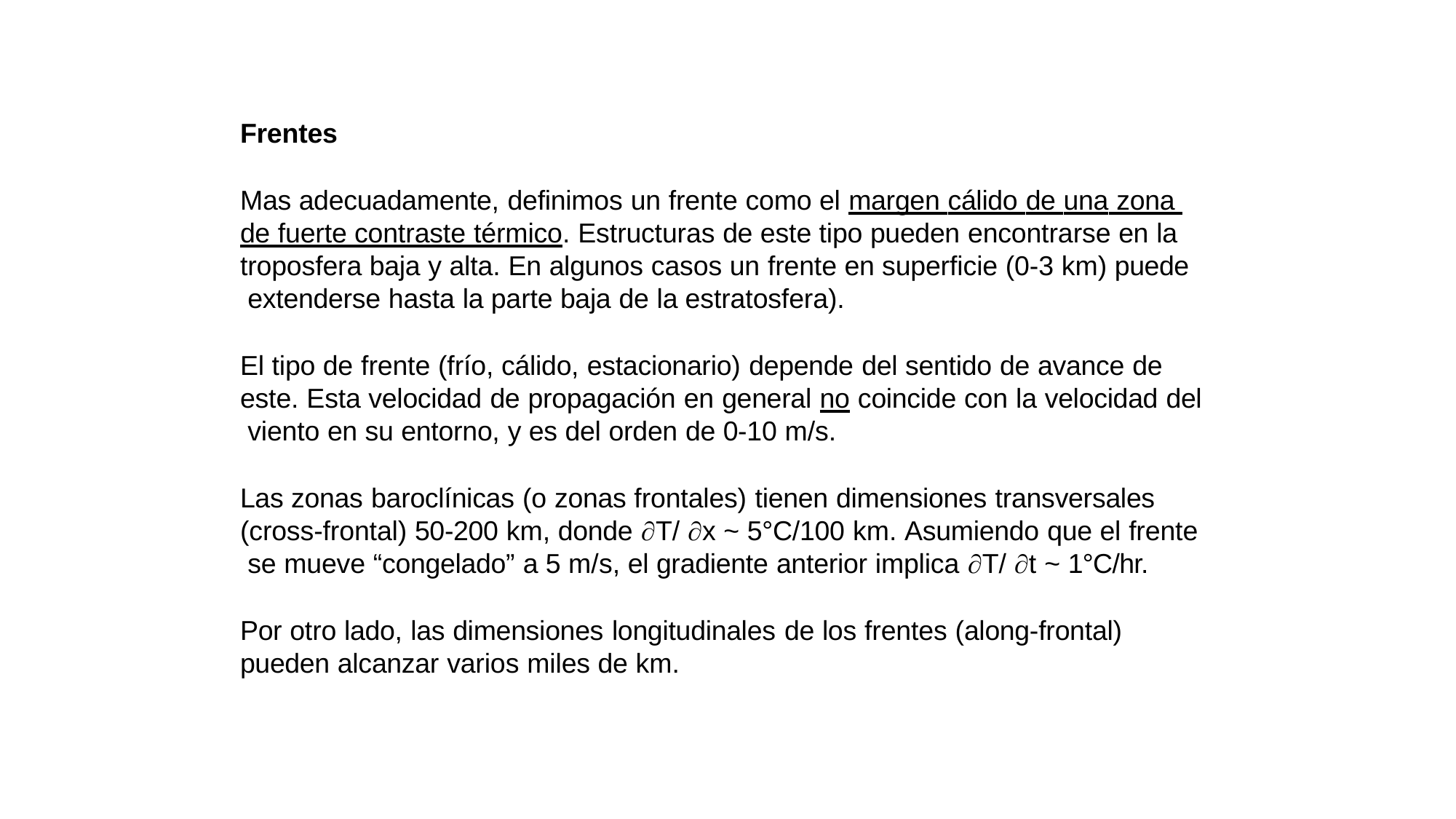

Frentes

Mas adecuadamente, definimos un frente como el margen cálido de una zona  de fuerte contraste térmico. Estructuras de este tipo pueden encontrarse en la  troposfera baja y alta. En algunos casos un frente en superficie (0-3 km) puede  extenderse hasta la parte baja de la estratosfera).

El tipo de frente (frío, cálido, estacionario) depende del sentido de avance de  este. Esta velocidad de propagación en general no coincide con la velocidad del  viento en su entorno, y es del orden de 0-10 m/s.

Las zonas baroclínicas (o zonas frontales) tienen dimensiones transversales  (cross-frontal) 50-200 km, donde ∂T/ ∂x ~ 5°C/100 km. Asumiendo que el frente  se mueve “congelado” a 5 m/s, el gradiente anterior implica ∂T/ ∂t ~ 1°C/hr.

Por otro lado, las dimensiones longitudinales de los frentes (along-frontal)  pueden alcanzar varios miles de km.